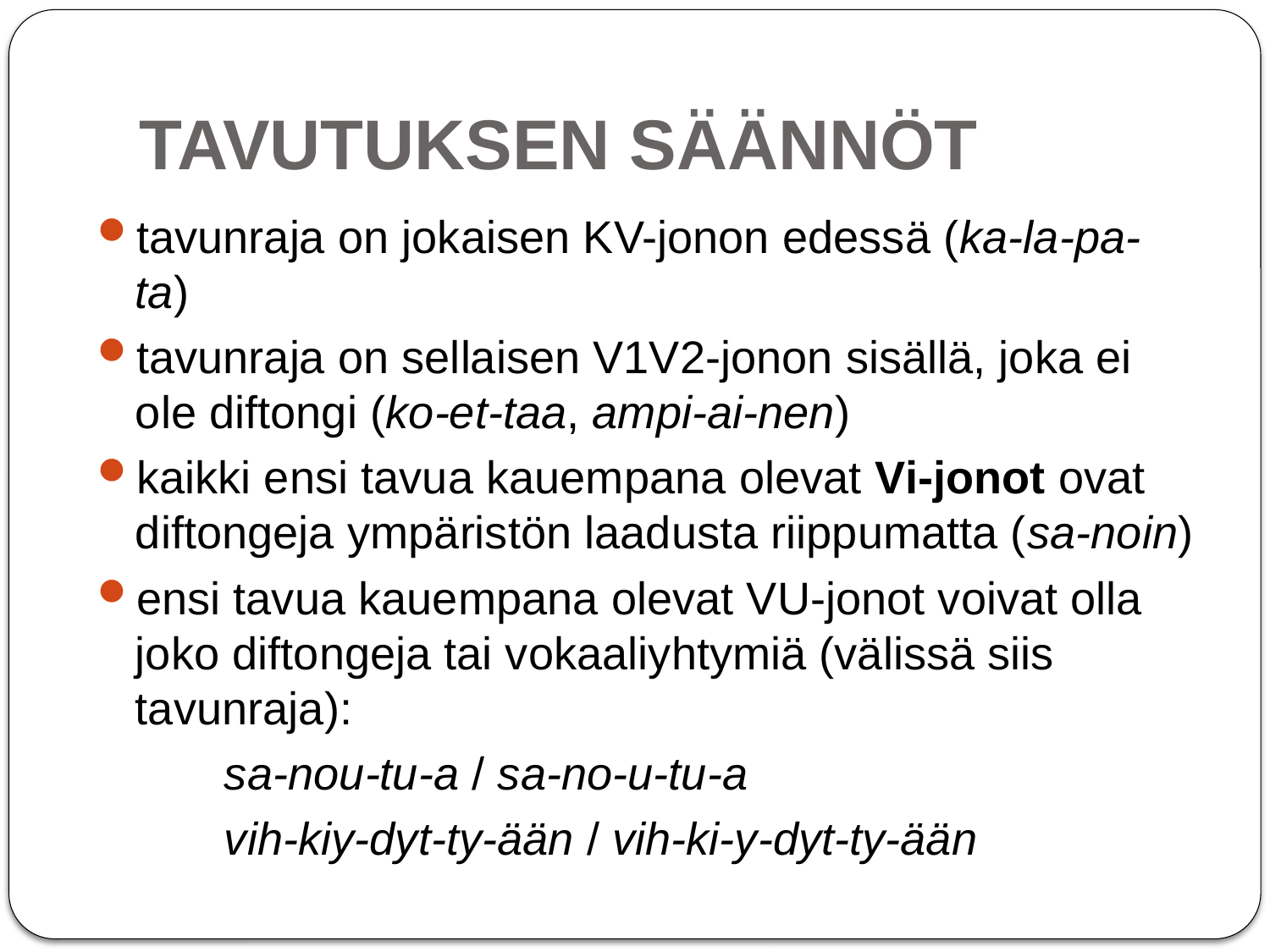

# TAVUTUKSEN SÄÄNNÖT
tavunraja on jokaisen KV-jonon edessä (ka-la-pa-ta)
tavunraja on sellaisen V1V2-jonon sisällä, joka ei ole diftongi (ko-et-taa, ampi-ai-nen)
kaikki ensi tavua kauempana olevat Vi-jonot ovat diftongeja ympäristön laadusta riippumatta (sa-noin)
ensi tavua kauempana olevat VU-jonot voivat olla joko diftongeja tai vokaaliyhtymiä (välissä siis tavunraja):
	sa-nou-tu-a / sa-no-u-tu-a
	vih-kiy-dyt-ty-ään / vih-ki-y-dyt-ty-ään